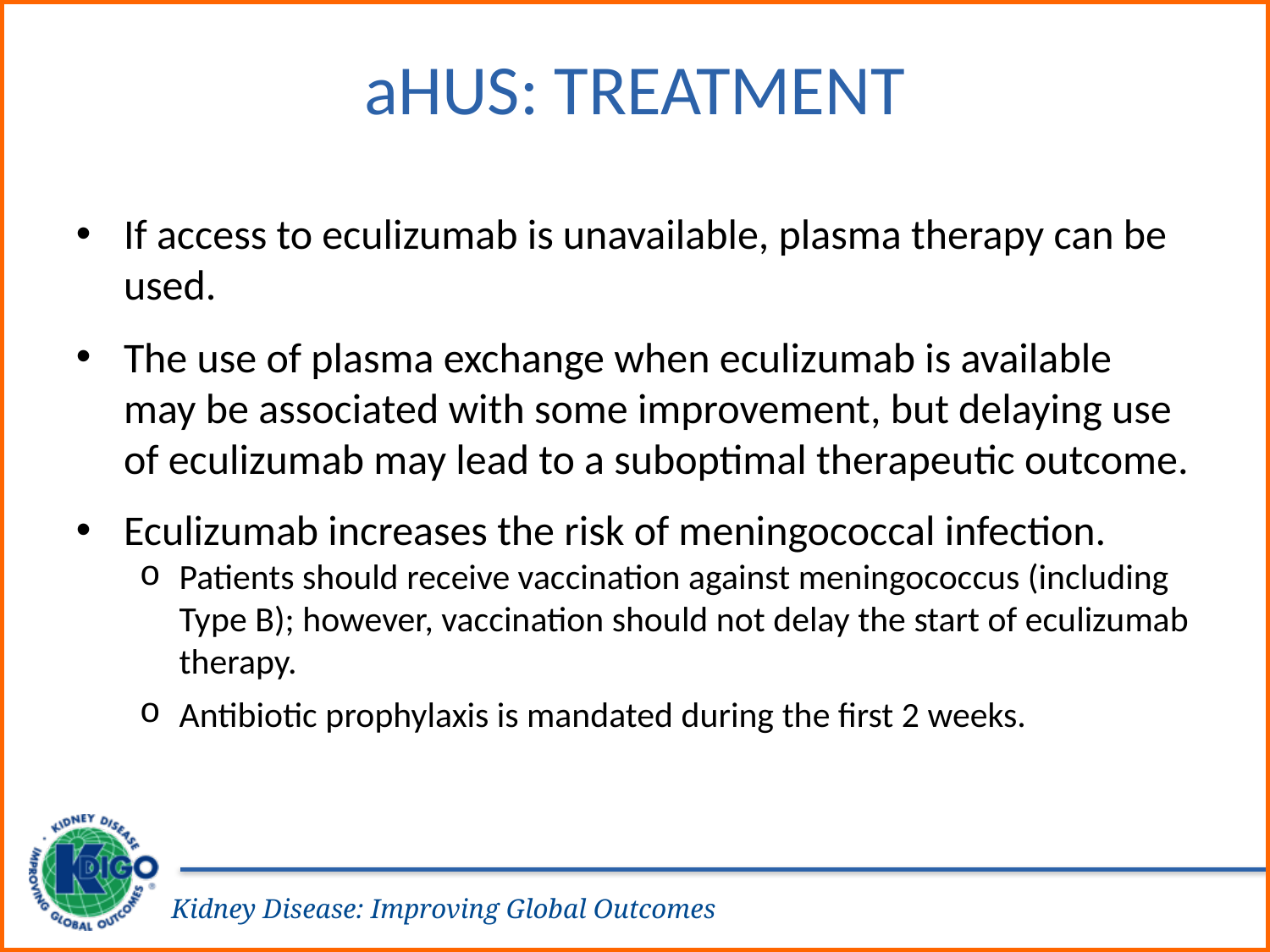

# aHUS: Treatment
If access to eculizumab is unavailable, plasma therapy can be used.
The use of plasma exchange when eculizumab is available may be associated with some improvement, but delaying use of eculizumab may lead to a suboptimal therapeutic outcome.
Eculizumab increases the risk of meningococcal infection.
Patients should receive vaccination against meningococcus (including Type B); however, vaccination should not delay the start of eculizumab therapy.
Antibiotic prophylaxis is mandated during the first 2 weeks.